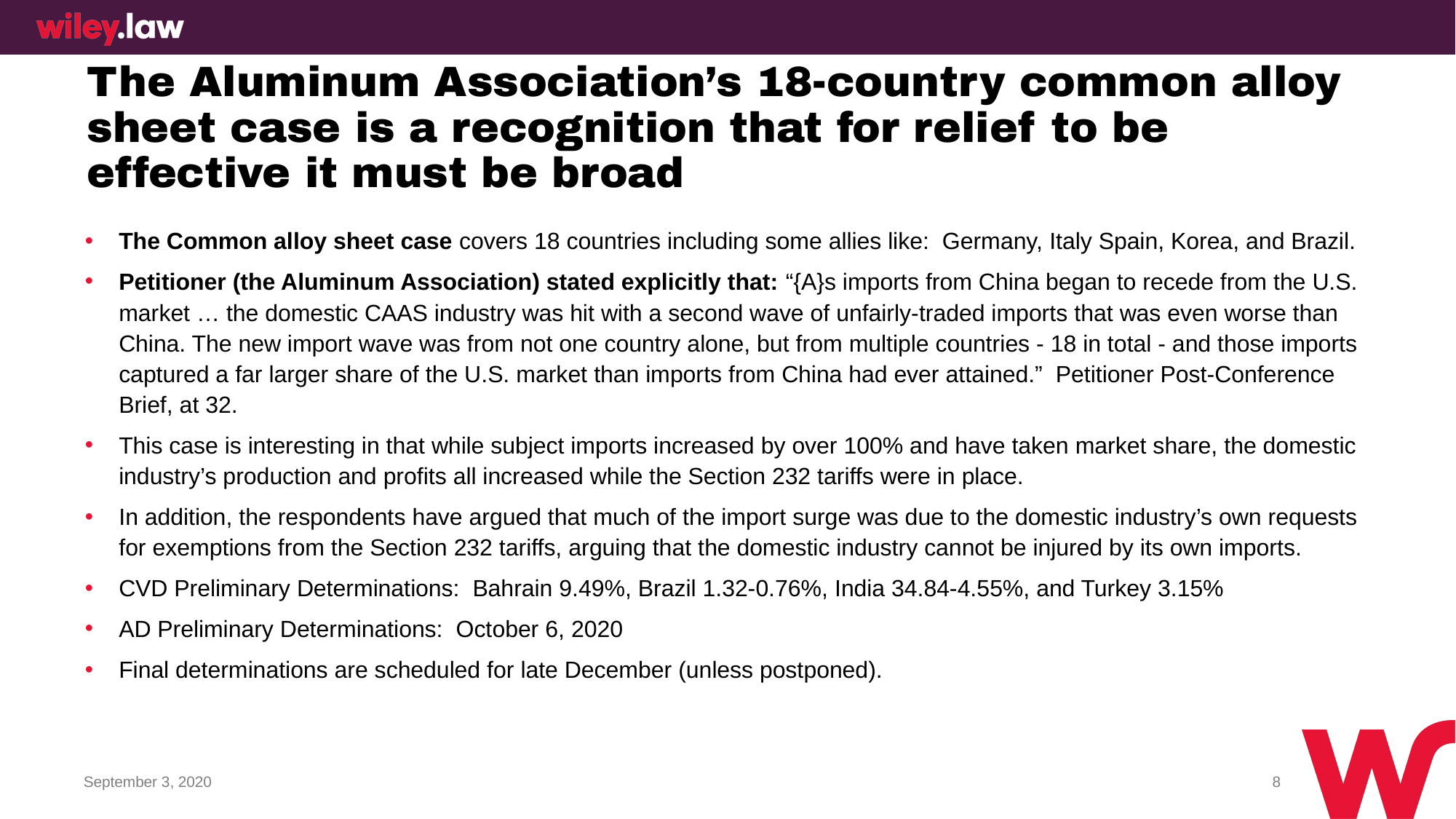

# The Aluminum Association’s 18-country common alloy sheet case is a recognition that for relief to be effective it must be broad
The Common alloy sheet case covers 18 countries including some allies like:  Germany, Italy Spain, Korea, and Brazil.
Petitioner (the Aluminum Association) stated explicitly that: “{A}s imports from China began to recede from the U.S. market … the domestic CAAS industry was hit with a second wave of unfairly-traded imports that was even worse than China. The new import wave was from not one country alone, but from multiple countries - 18 in total - and those imports captured a far larger share of the U.S. market than imports from China had ever attained.”  Petitioner Post-Conference Brief, at 32.
This case is interesting in that while subject imports increased by over 100% and have taken market share, the domestic industry’s production and profits all increased while the Section 232 tariffs were in place.
In addition, the respondents have argued that much of the import surge was due to the domestic industry’s own requests for exemptions from the Section 232 tariffs, arguing that the domestic industry cannot be injured by its own imports.
CVD Preliminary Determinations:  Bahrain 9.49%, Brazil 1.32-0.76%, India 34.84-4.55%, and Turkey 3.15%
AD Preliminary Determinations:  October 6, 2020
Final determinations are scheduled for late December (unless postponed).

September 3, 2020
8